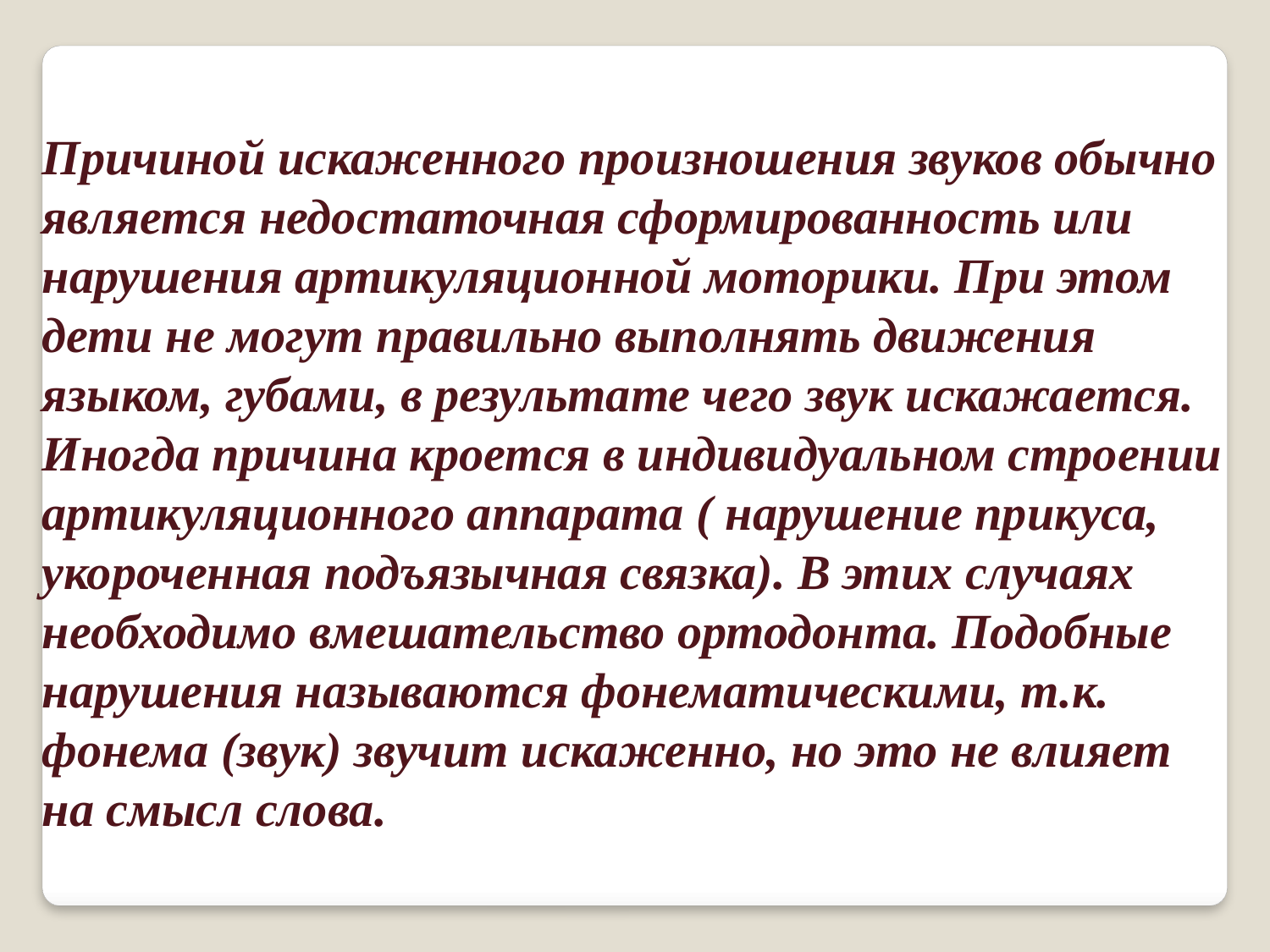

Причиной искаженного произношения звуков обычно является недостаточная сформированность или нарушения артикуляционной моторики. При этом дети не могут правильно выполнять движения языком, губами, в результате чего звук искажается. Иногда причина кроется в индивидуальном строении артикуляционного аппарата ( нарушение прикуса, укороченная подъязычная связка). В этих случаях необходимо вмешательство ортодонта. Подобные нарушения называются фонематическими, т.к. фонема (звук) звучит искаженно, но это не влияет на смысл слова.